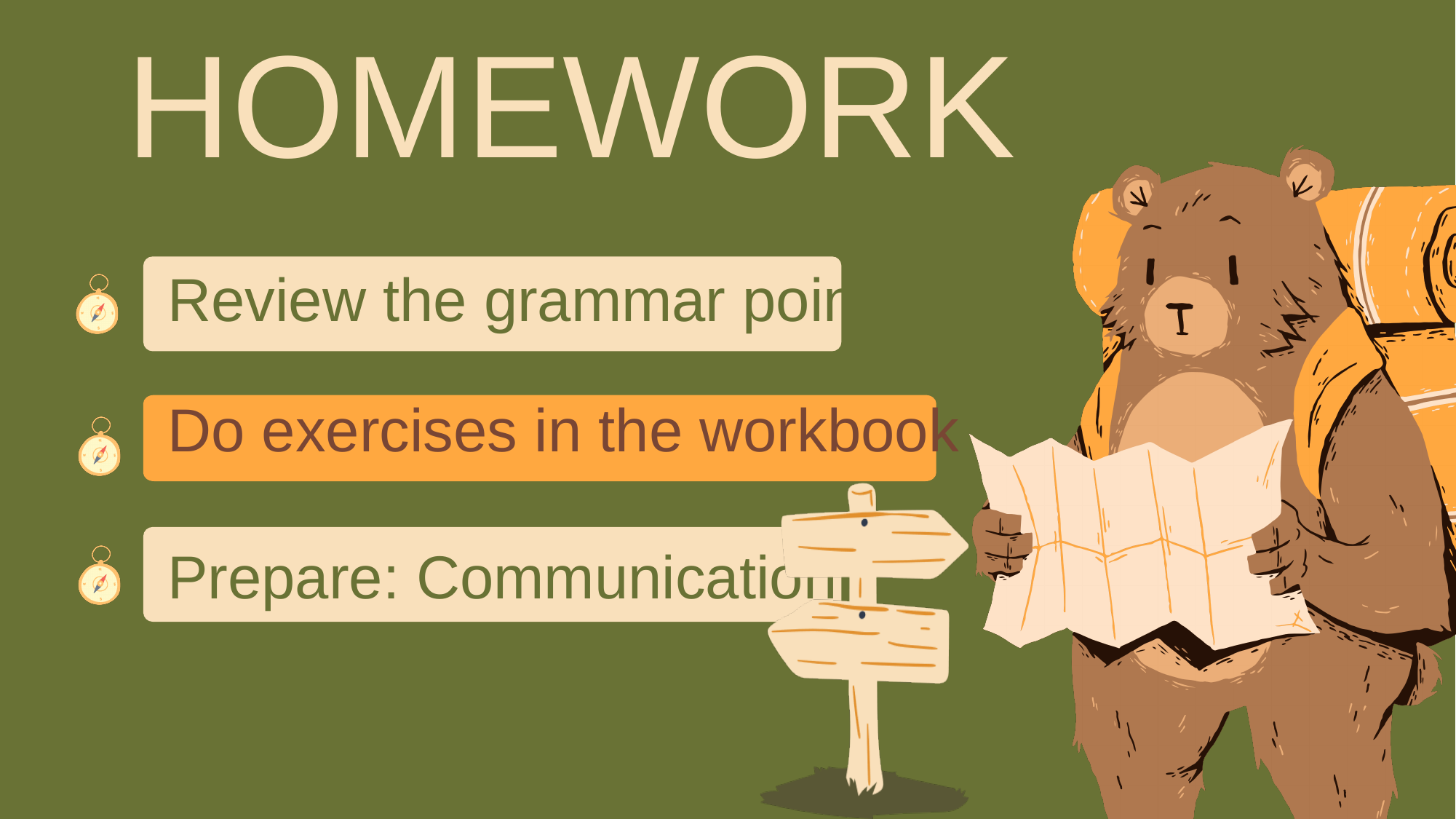

HOMEWORK

Review the grammar point

Do exercises in the workbook

Prepare: Communication